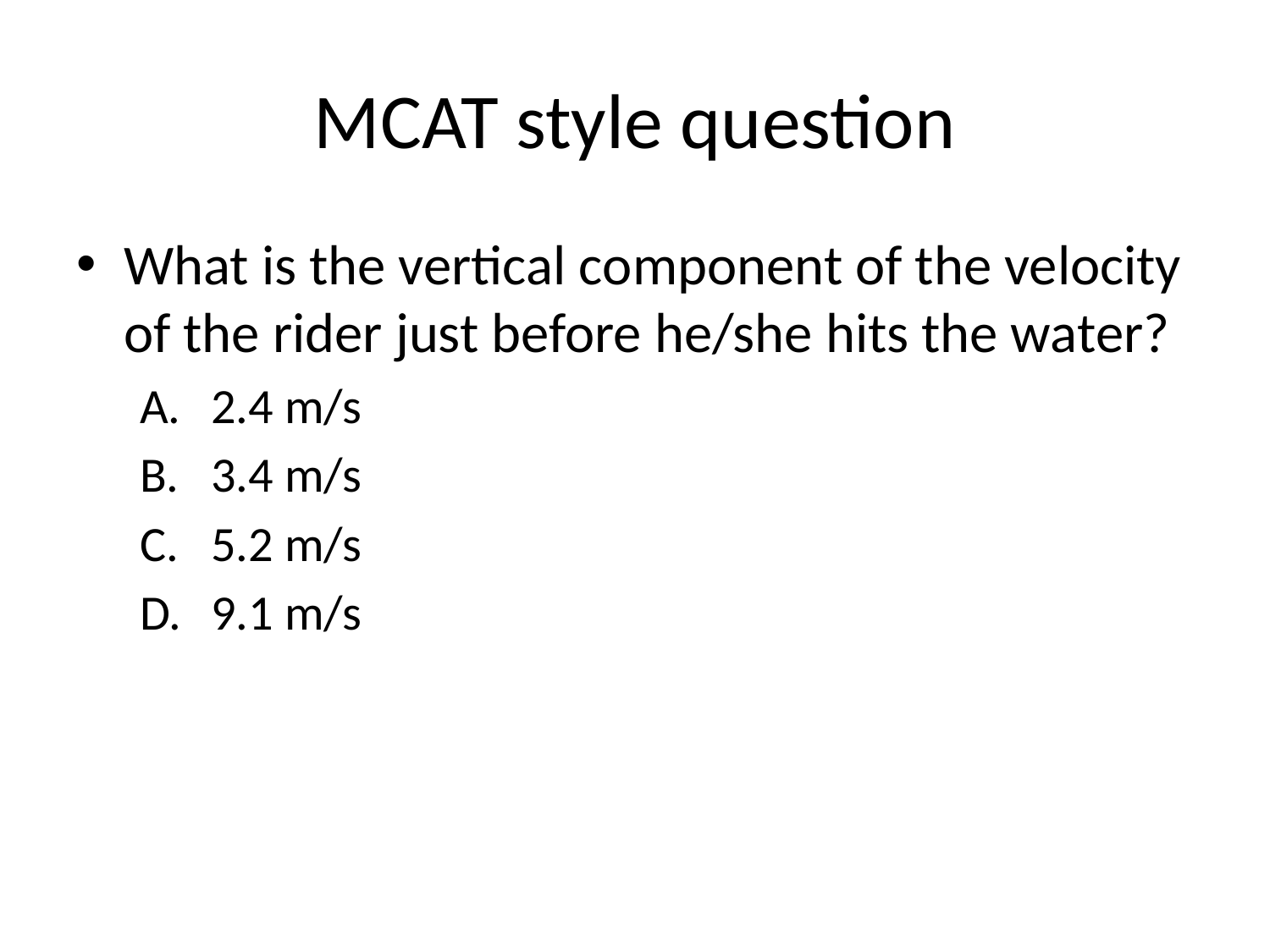

# MCAT style question
What is the vertical component of the velocity of the rider just before he/she hits the water?
2.4 m/s
3.4 m/s
5.2 m/s
9.1 m/s